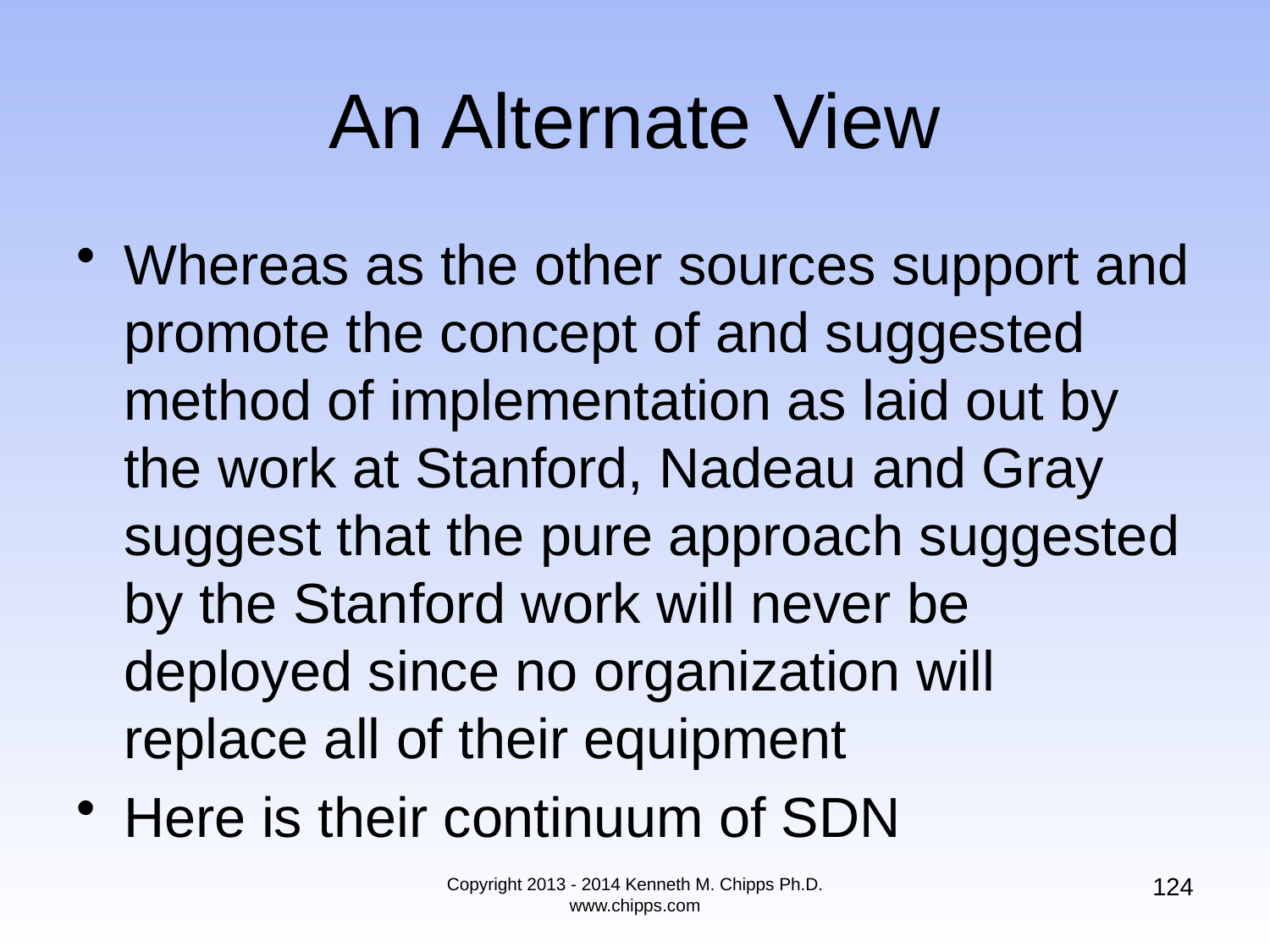

# An Alternate View
Whereas as the other sources support and promote the concept of and suggested method of implementation as laid out by the work at Stanford, Nadeau and Gray suggest that the pure approach suggested by the Stanford work will never be deployed since no organization will replace all of their equipment
Here is their continuum of SDN
124
Copyright 2013 - 2014 Kenneth M. Chipps Ph.D. www.chipps.com